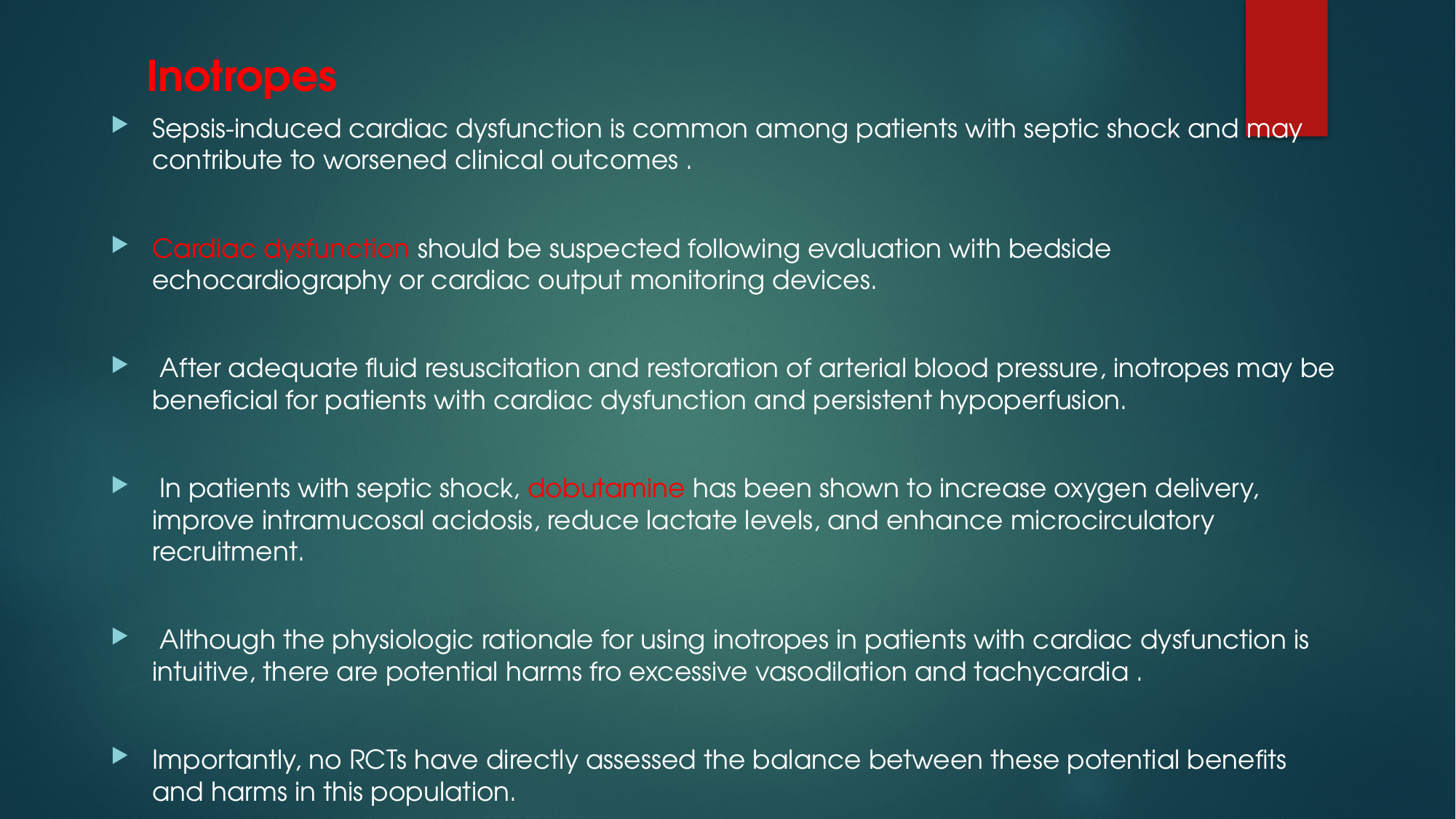

# Inotropes
Sepsis-induced cardiac dysfunction is common among patients with septic shock and may contribute to worsened clinical outcomes .

Cardiac dysfunction should be suspected following evaluation with bedside echocardiography or cardiac output monitoring devices.

 After adequate fluid resuscitation and restoration of arterial blood pressure, inotropes may be beneficial for patients with cardiac dysfunction and persistent hypoperfusion.

 In patients with septic shock, dobutamine has been shown to increase oxygen delivery, improve intramucosal acidosis, reduce lactate levels, and enhance microcirculatory recruitment.

 Although the physiologic rationale for using inotropes in patients with cardiac dysfunction is intuitive, there are potential harms fro excessive vasodilation and tachycardia .

Importantly, no RCTs have directly assessed the balance between these potential benefits and harms in this population.